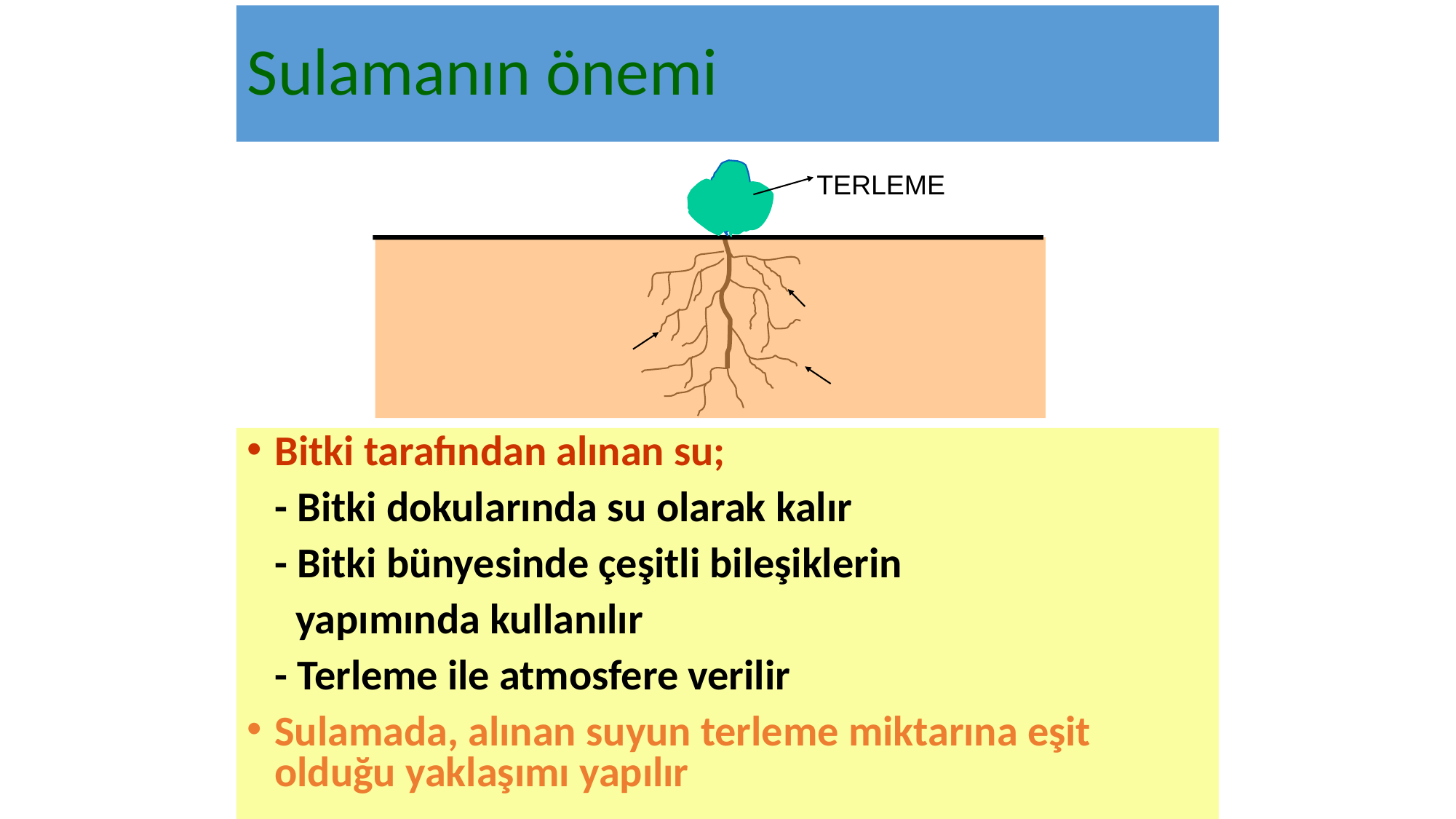

# Sulamanın önemi

TERLEME

Bitki tarafından alınan su;
	- Bitki dokularında su olarak kalır
	- Bitki bünyesinde çeşitli bileşiklerin
     yapımında kullanılır
	- Terleme ile atmosfere verilir
Sulamada, alınan suyun terleme miktarına eşit olduğu yaklaşımı yapılır